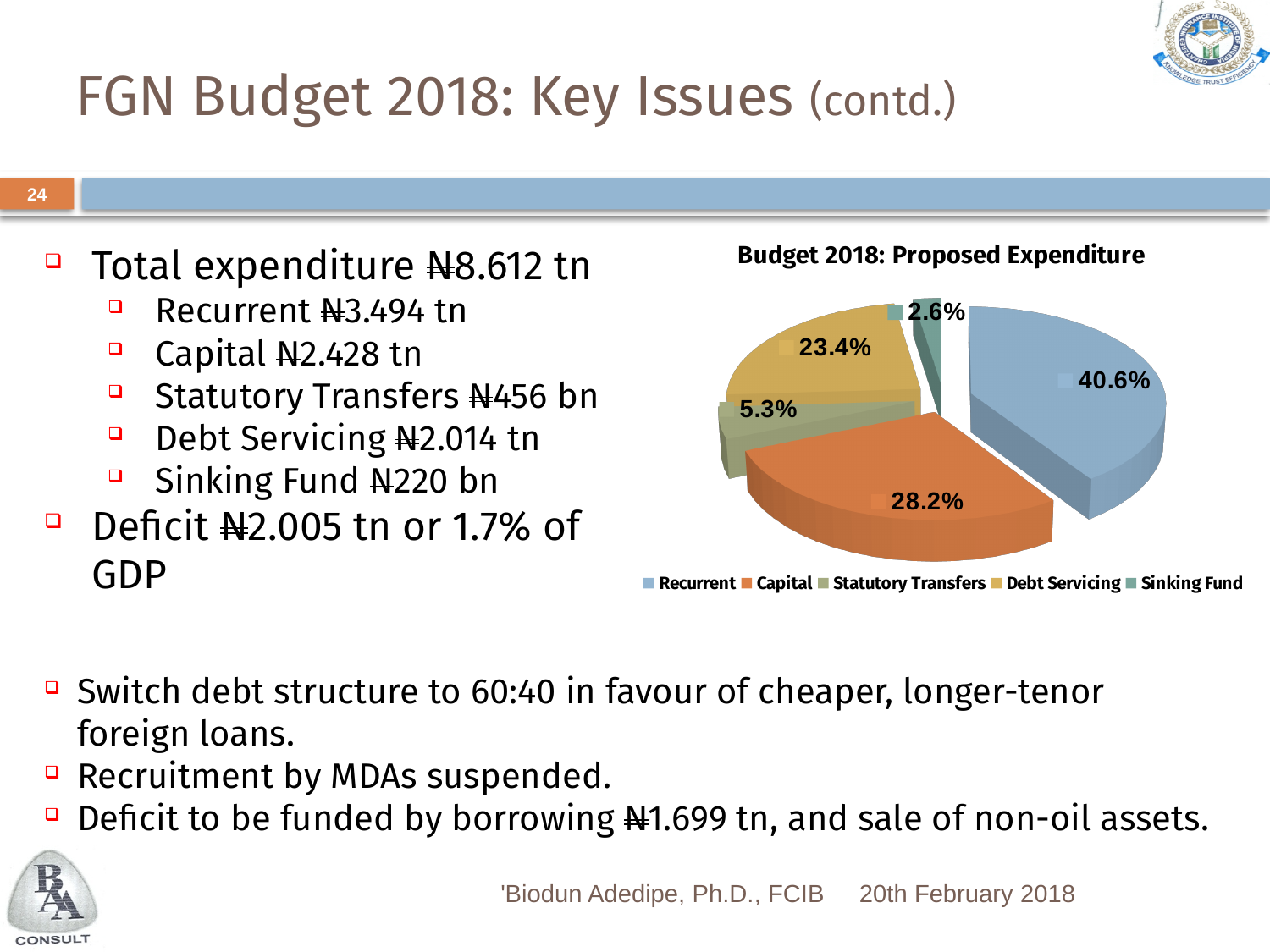

# FGN Budget 2018: Key Issues (contd.)
24

[unsupported chart]

Total expenditure N8.612 tn
Recurrent N3.494 tn
Capital N2.428 tn
Statutory Transfers N456 bn
Debt Servicing N2.014 tn
Sinking Fund N220 bn
Deficit N2.005 tn or 1.7% of GDP
Switch debt structure to 60:40 in favour of cheaper, longer-tenor foreign loans.
Recruitment by MDAs suspended.
Deficit to be funded by borrowing N1.699 tn, and sale of non-oil assets.
'Biodun Adedipe, Ph.D., FCIB
20th February 2018